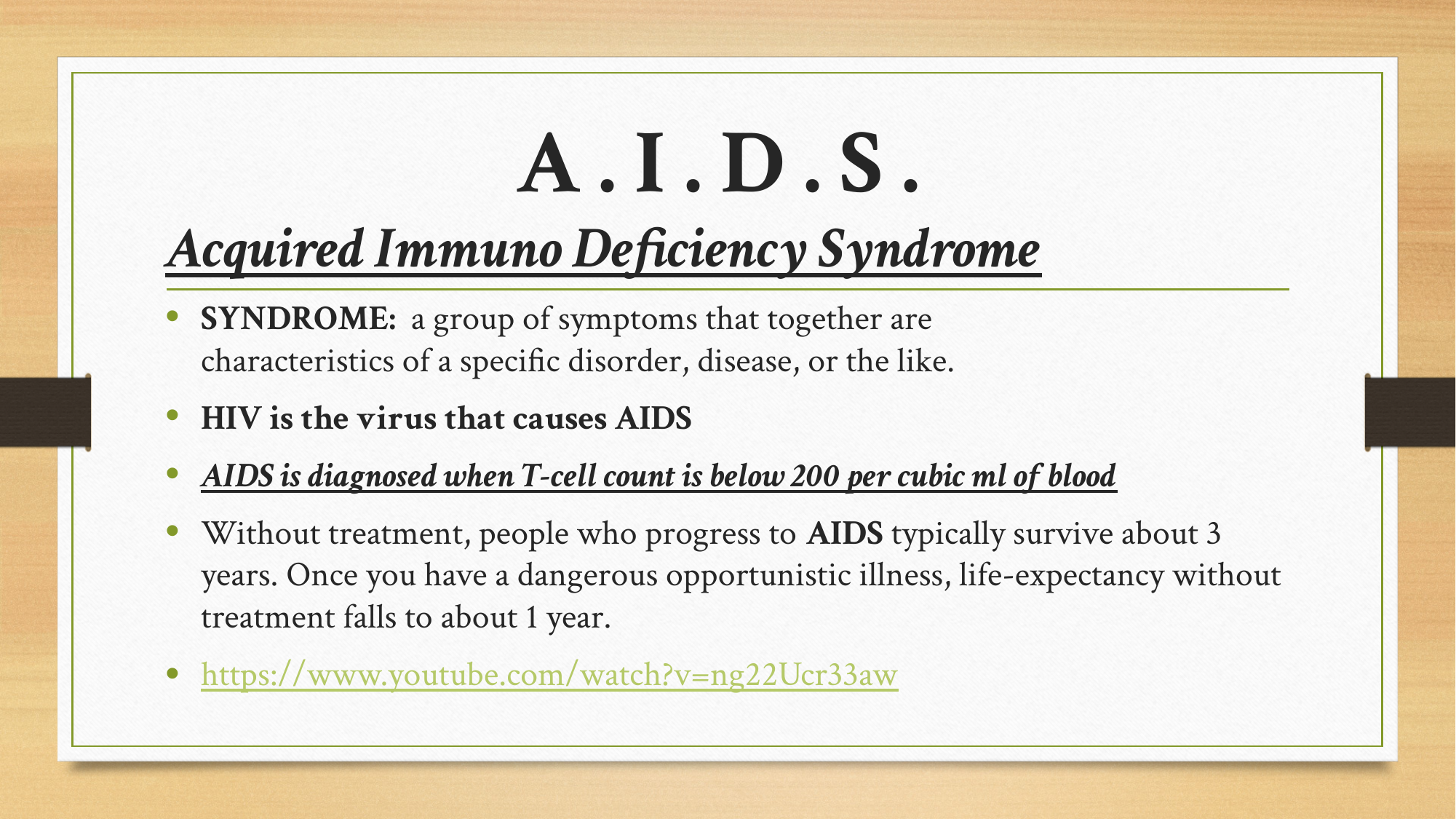

# A . I . D . S .
Acquired Immuno Deficiency Syndrome
SYNDROME:  a group of symptoms that together are characteristics of a specific disorder, disease, or the like.
HIV is the virus that causes AIDS
AIDS is diagnosed when T-cell count is below 200 per cubic ml of blood
Without treatment, people who progress to AIDS typically survive about 3 years. Once you have a dangerous opportunistic illness, life-expectancy without treatment falls to about 1 year.
https://www.youtube.com/watch?v=ng22Ucr33aw